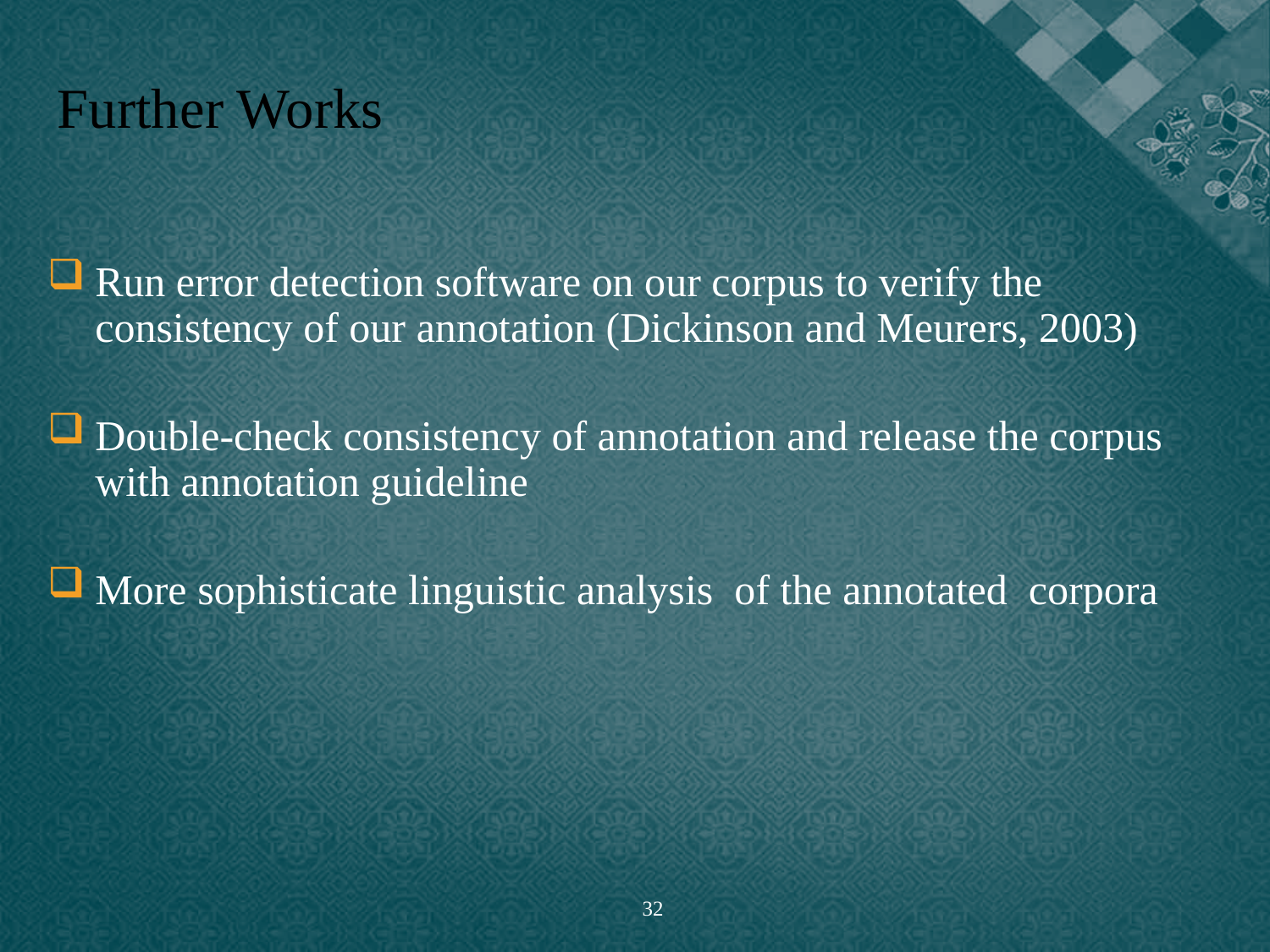

Further Works

Run error detection software on our corpus to verify the consistency of our annotation (Dickinson and Meurers, 2003)

Double-check consistency of annotation and release the corpus with annotation guideline

More sophisticate linguistic analysis  of the annotated  corpora

32